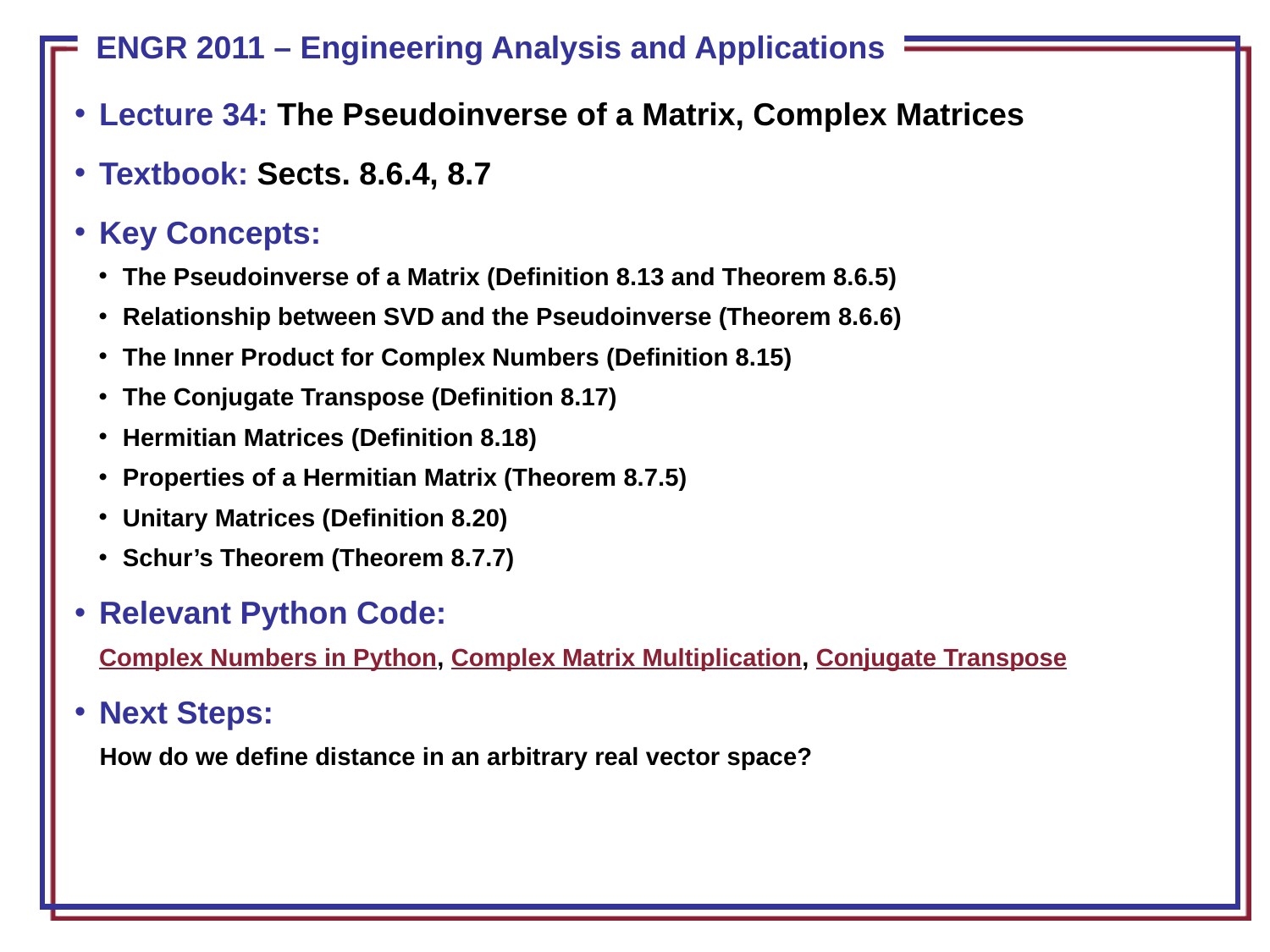

Lecture 34: The Pseudoinverse of a Matrix, Complex Matrices
Textbook: Sects. 8.6.4, 8.7
Key Concepts:
The Pseudoinverse of a Matrix (Definition 8.13 and Theorem 8.6.5)
Relationship between SVD and the Pseudoinverse (Theorem 8.6.6)
The Inner Product for Complex Numbers (Definition 8.15)
The Conjugate Transpose (Definition 8.17)
Hermitian Matrices (Definition 8.18)
Properties of a Hermitian Matrix (Theorem 8.7.5)
Unitary Matrices (Definition 8.20)
Schur’s Theorem (Theorem 8.7.7)
Relevant Python Code:
Complex Numbers in Python, Complex Matrix Multiplication, Conjugate Transpose
Next Steps:
How do we define distance in an arbitrary real vector space?